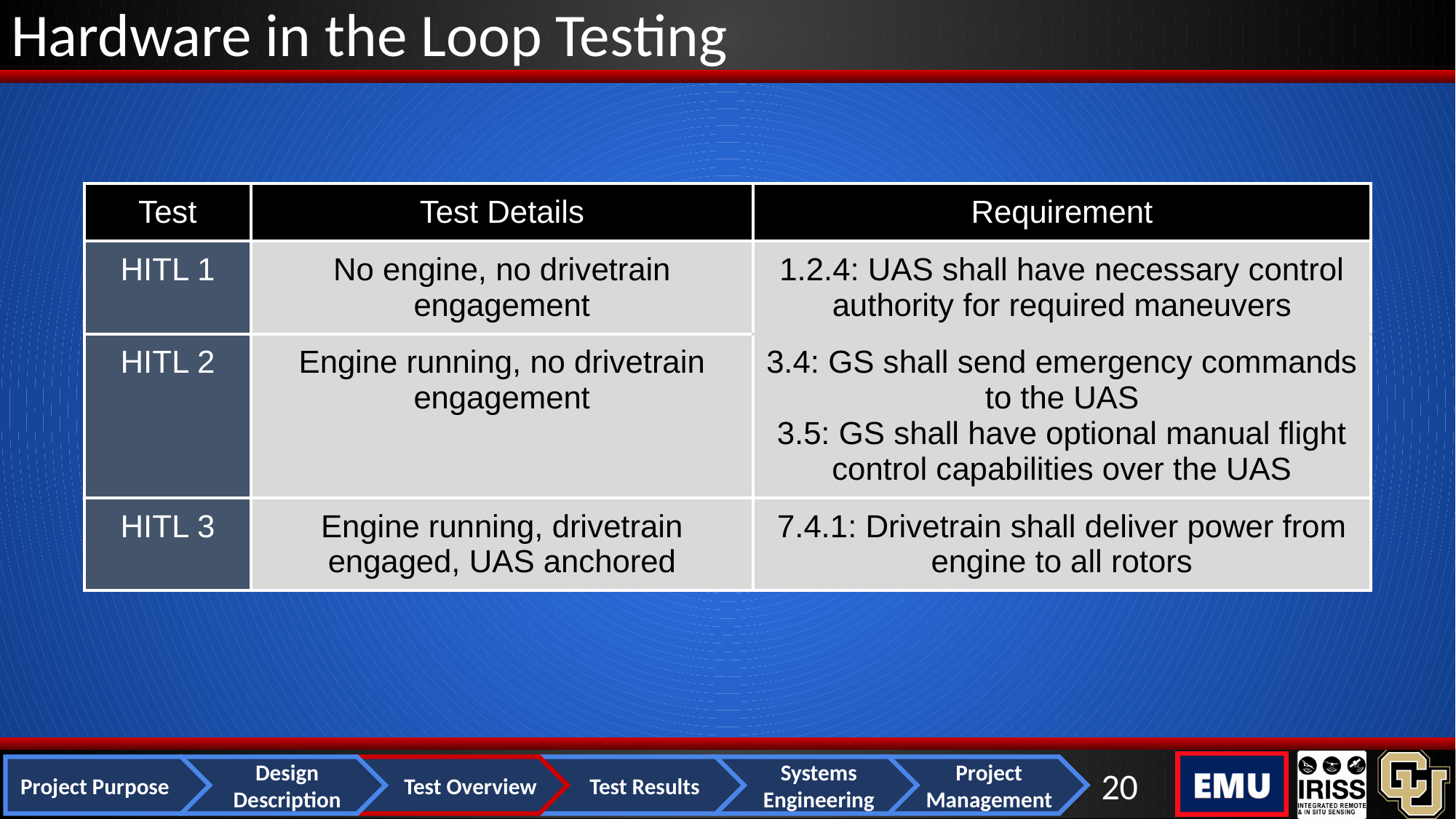

# Hardware in the Loop Testing
| Test | Test Details | Requirement |
| --- | --- | --- |
| HITL 1 | No engine, no drivetrain engagement | 1.2.4: UAS shall have necessary control authority for required maneuvers |
| HITL 2 | Engine running, no drivetrain engagement | 3.4: GS shall send emergency commands to the UAS 3.5: GS shall have optional manual flight control capabilities over the UAS |
| HITL 3 | Engine running, drivetrain engaged, UAS anchored | 7.4.1: Drivetrain shall deliver power from engine to all rotors |
20